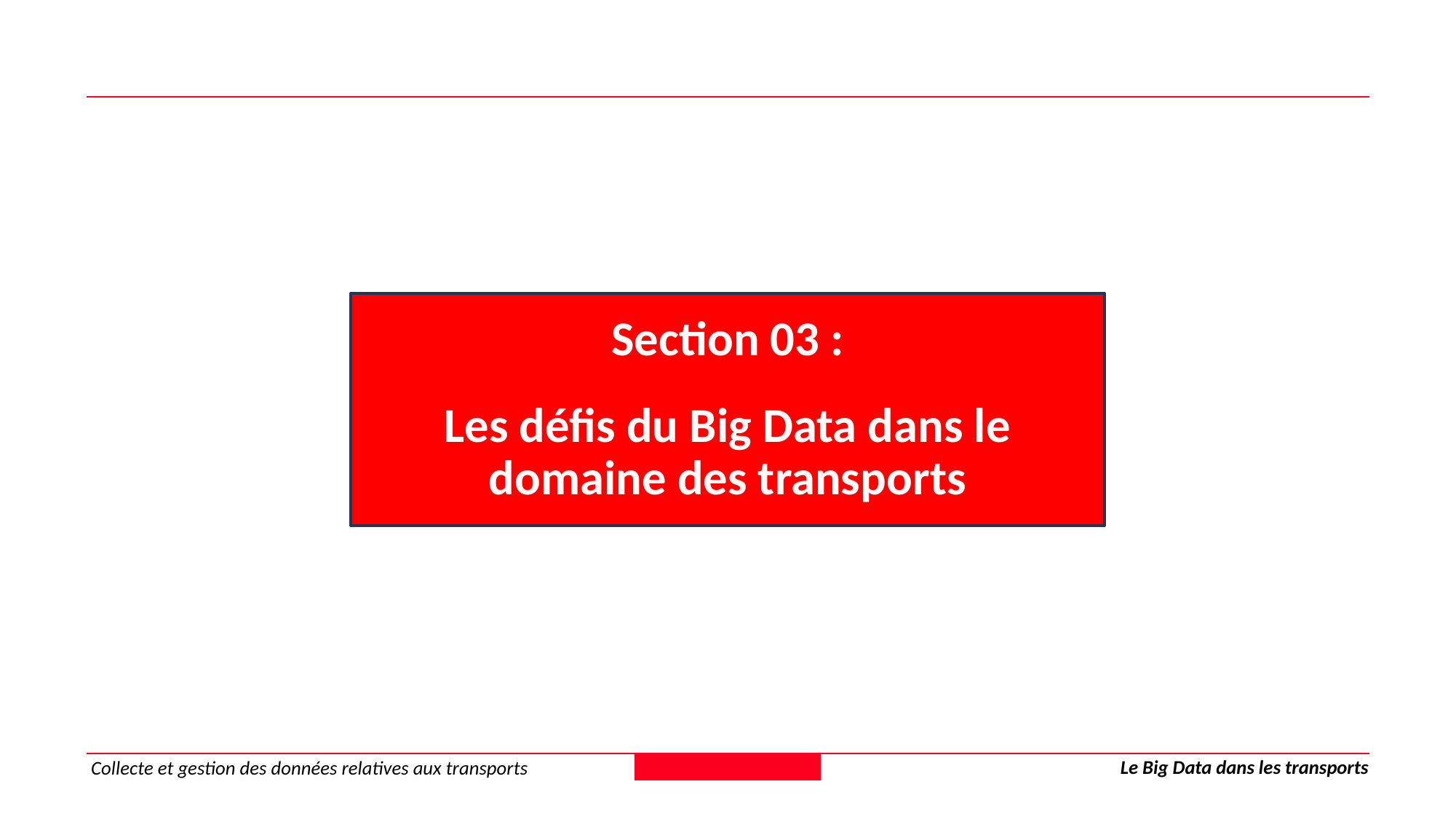

Section 03 :
Les défis du Big Data dans le domaine des transports
Le Big Data dans les transports
Collecte et gestion des données relatives aux transports